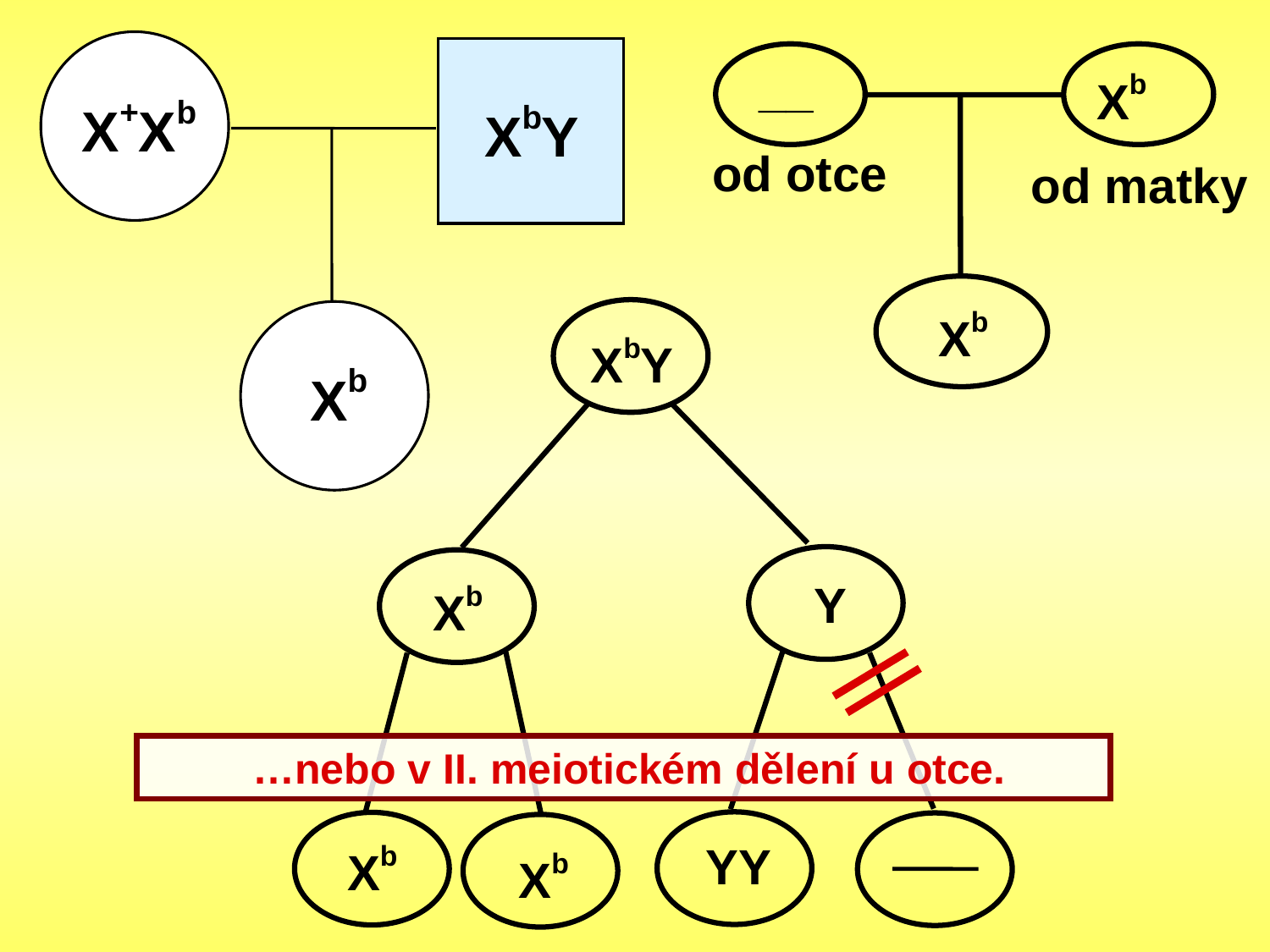

__
 od otce
Xb
 od matky
X+Xb
XbY

Xb

XbY
Y
Xb
YY
Xb

 Xb
 …nebo v II. meiotickém dělení u otce.
Xb